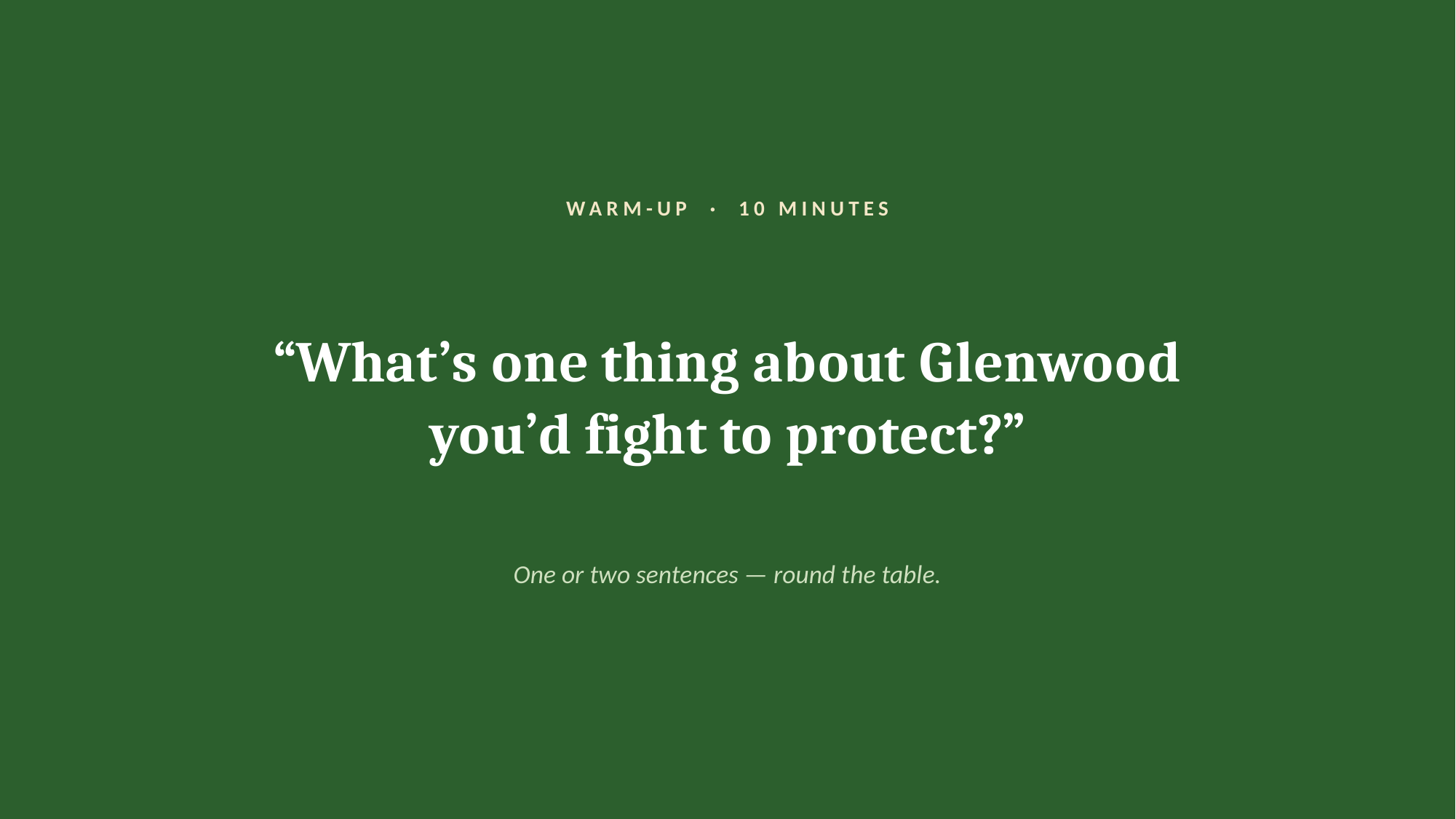

WARM-UP  ·  10 MINUTES
“What’s one thing about Glenwood
you’d fight to protect?”
One or two sentences — round the table.